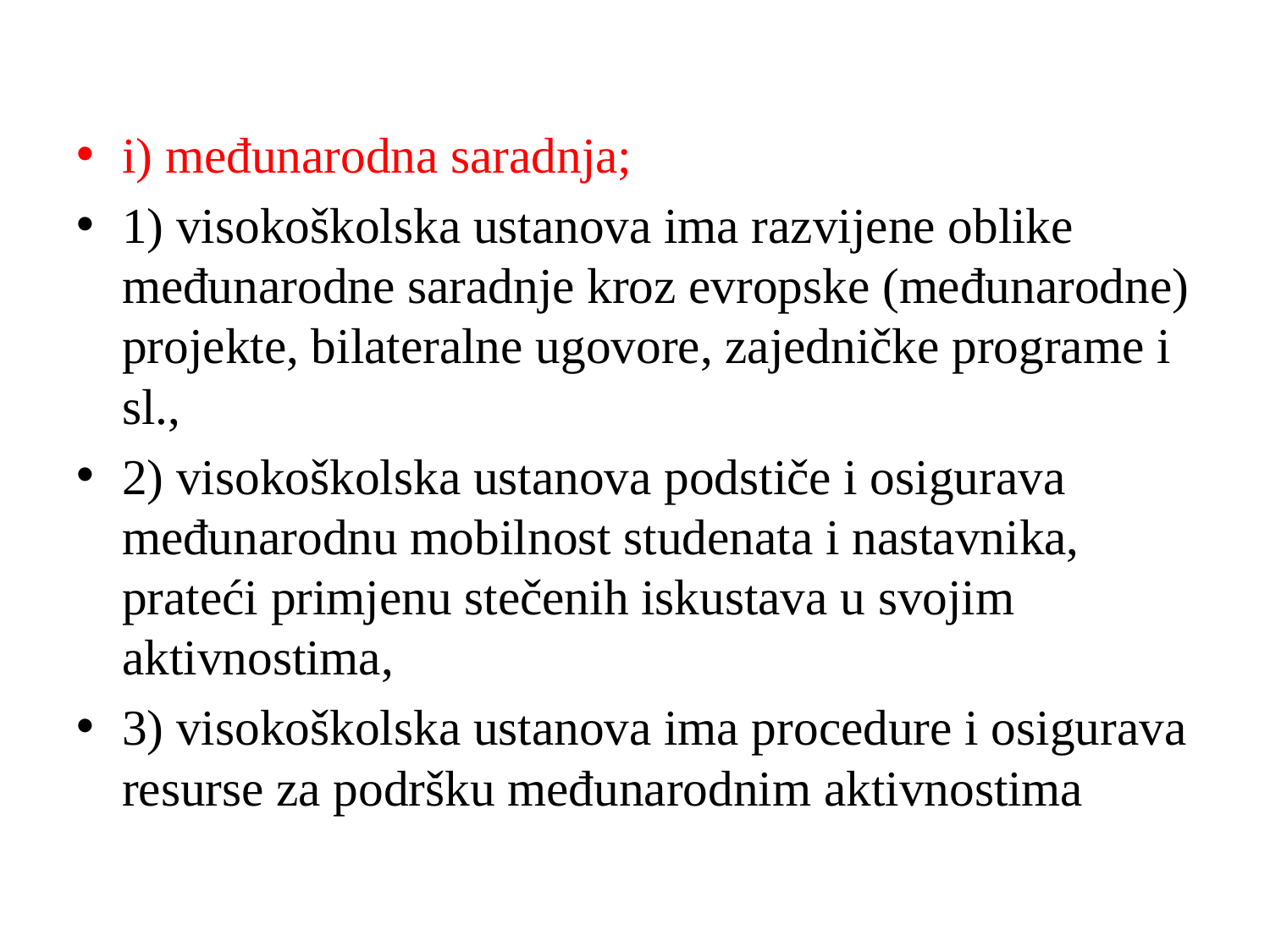

i) međunarodna saradnja;
1) visokoškolska ustanova ima razvijene oblike međunarodne saradnje kroz evropske (međunarodne) projekte, bilateralne ugovore, zajedničke programe i sl.,
2) visokoškolska ustanova podstiče i osigurava međunarodnu mobilnost studenata i nastavnika, prateći primjenu stečenih iskustava u svojim aktivnostima,
3) visokoškolska ustanova ima procedure i osigurava resurse za podršku međunarodnim aktivnostima